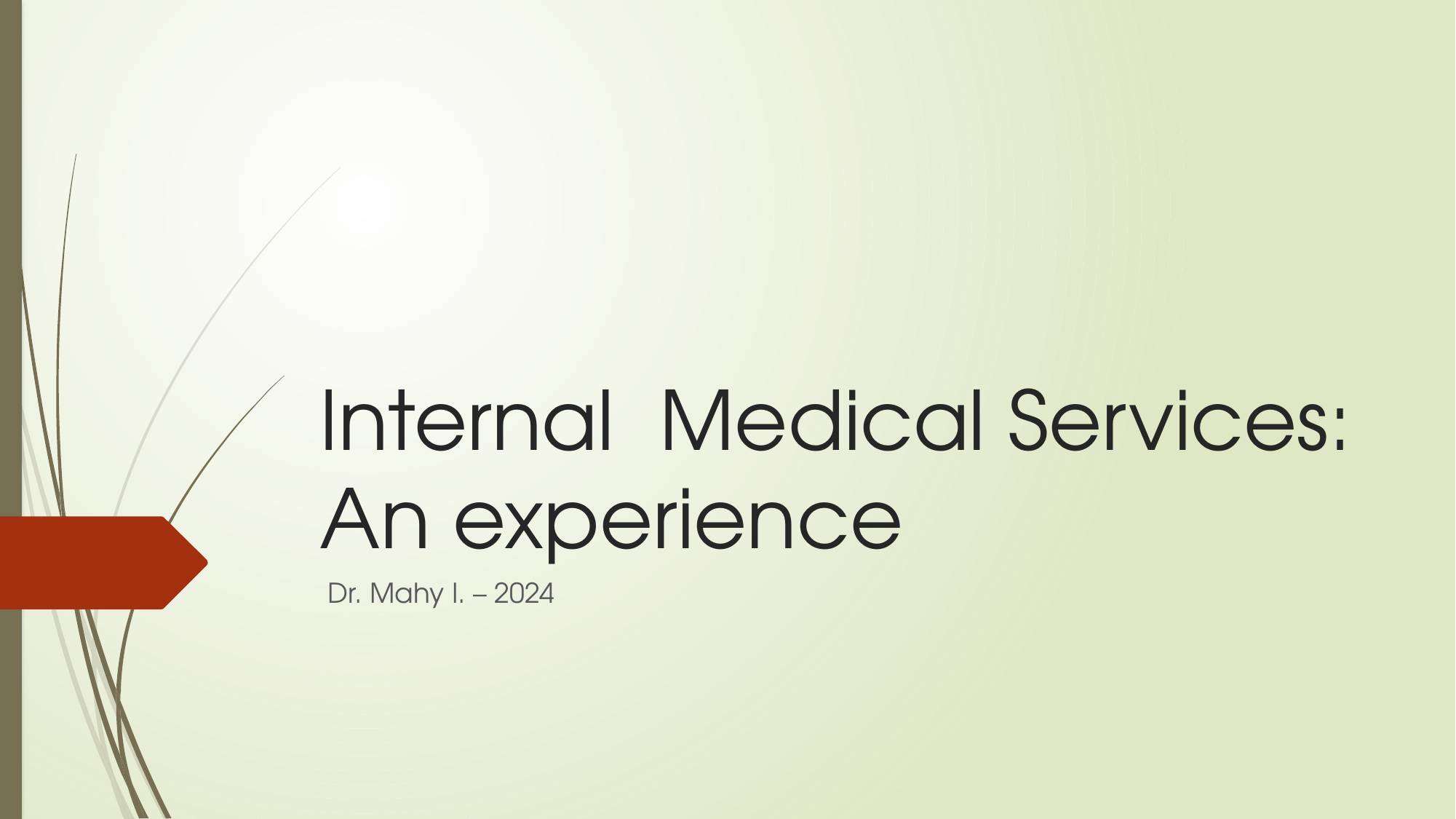

# Internal  Medical Services: An experience
 Dr. Mahy I. – 2024